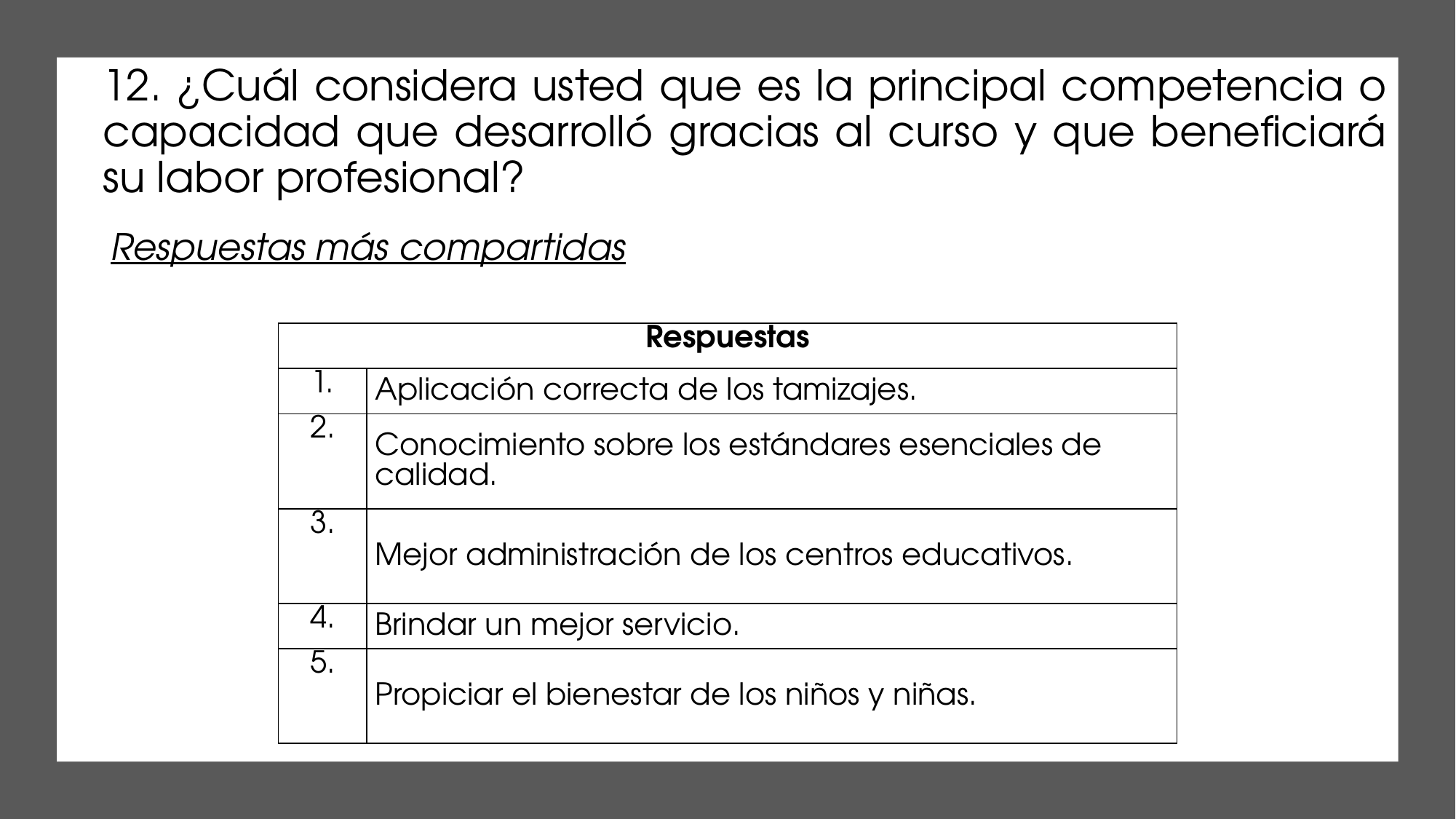

12. ¿Cuál considera usted que es la principal competencia o capacidad que desarrolló gracias al curso y que beneficiará su labor profesional?
Respuestas más compartidas

| Respuestas |  |
| --- | --- |
| 1. | Aplicación correcta de los tamizajes. |
| 2. | Conocimiento sobre los estándares esenciales de calidad. |
| 3. | Mejor administración de los centros educativos. |
| 4. | Brindar un mejor servicio. |
| 5. | Propiciar el bienestar de los niños y niñas. |